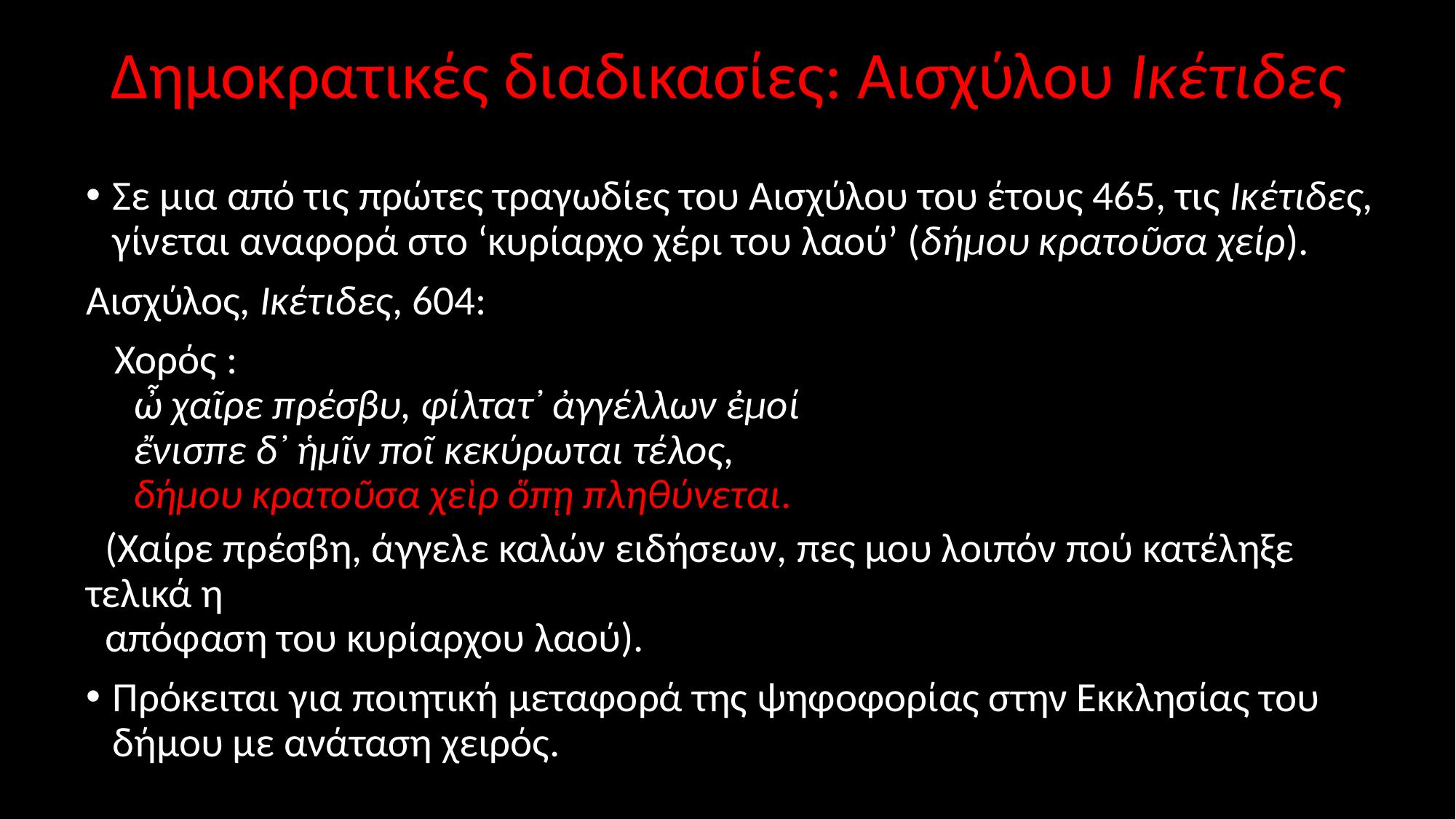

# Δημοκρατικές διαδικασίες: Αισχύλου Ικέτιδες
Σε μια από τις πρώτες τραγωδίες του Αισχύλου του έτους 465, τις Ικέτιδες, γίνεται αναφορά στο ‘κυρίαρχο χέρι του λαού’ (δήμου κρατοῦσα χείρ).
Aισχύλος, Ικέτιδες, 604:
   Χορός :
     ὦ χαῖρε πρέσβυ, φίλτατ᾽ ἀγγέλλων ἐμοί
     ἔνισπε δ᾽ ἡμῖν ποῖ κεκύρωται τέλος,
     δήμου κρατοῦσα χεὶρ ὅπῃ πληθύνεται.
  (Χαίρε πρέσβη, άγγελε καλών ειδήσεων, πες μου λοιπόν πού κατέληξε τελικά η
  απόφαση του κυρίαρχου λαού).
Πρόκειται για ποιητική μεταφορά της ψηφοφορίας στην Εκκλησίας του δήμου με ανάταση χειρός.